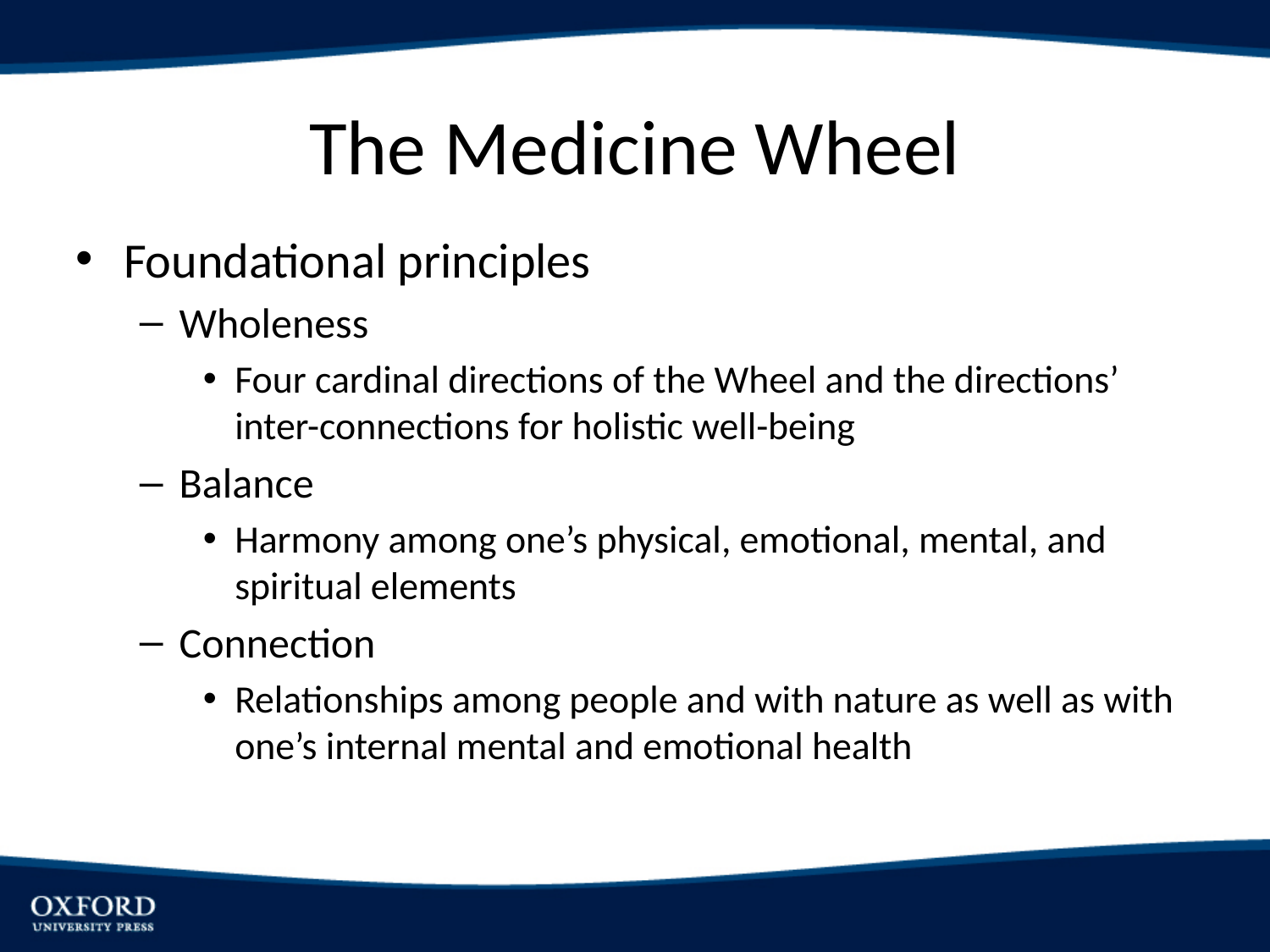

# The Medicine Wheel
Foundational principles
Wholeness
Four cardinal directions of the Wheel and the directions’ inter-connections for holistic well-being
Balance
Harmony among one’s physical, emotional, mental, and spiritual elements
Connection
Relationships among people and with nature as well as with one’s internal mental and emotional health